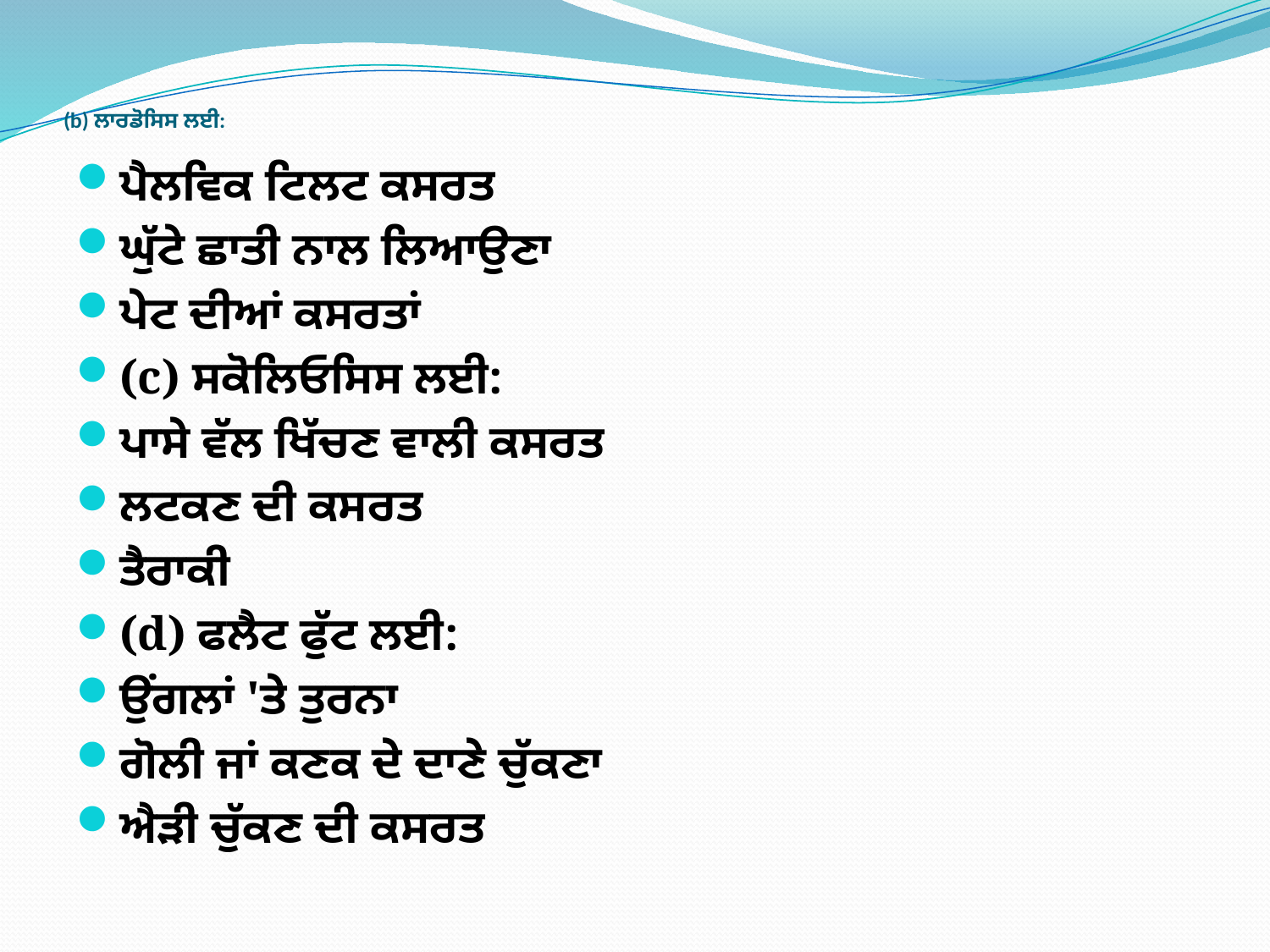

# (b) ਲਾਰਡੋਸਿਸ ਲਈ:
ਪੈਲਵਿਕ ਟਿਲਟ ਕਸਰਤ
ਘੁੱਟੇ ਛਾਤੀ ਨਾਲ ਲਿਆਉਣਾ
ਪੇਟ ਦੀਆਂ ਕਸਰਤਾਂ
(c) ਸਕੋਲਿਓਸਿਸ ਲਈ:
ਪਾਸੇ ਵੱਲ ਖਿੱਚਣ ਵਾਲੀ ਕਸਰਤ
ਲਟਕਣ ਦੀ ਕਸਰਤ
ਤੈਰਾਕੀ
(d) ਫਲੈਟ ਫੁੱਟ ਲਈ:
ਉਂਗਲਾਂ 'ਤੇ ਤੁਰਨਾ
ਗੋਲੀ ਜਾਂ ਕਣਕ ਦੇ ਦਾਣੇ ਚੁੱਕਣਾ
ਐੜੀ ਚੁੱਕਣ ਦੀ ਕਸਰਤ